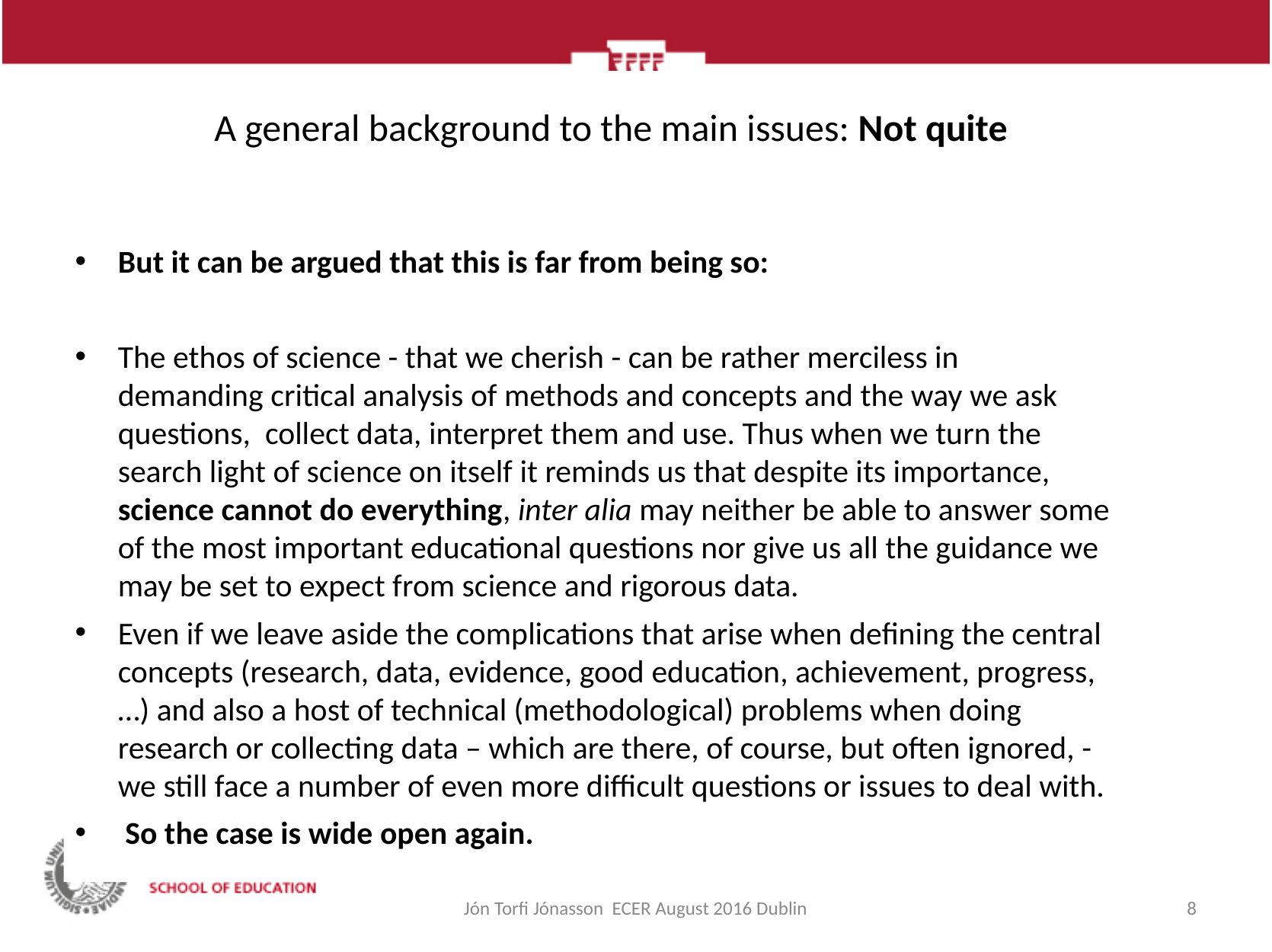

# A general background to the main issues: Not quite

But it can be argued that this is far from being so:

The ethos of science - that we cherish - can be rather merciless in demanding critical analysis of methods and concepts and the way we ask questions,  collect data, interpret them and use. Thus when we turn the search light of science on itself it reminds us that despite its importance, science cannot do everything, inter alia may neither be able to answer some of the most important educational questions nor give us all the guidance we may be set to expect from science and rigorous data.
Even if we leave aside the complications that arise when defining the central concepts (research, data, evidence, good education, achievement, progress, …) and also a host of technical (methodological) problems when doing research or collecting data – which are there, of course, but often ignored, - we still face a number of even more difficult questions or issues to deal with.
 So the case is wide open again.
Jón Torfi Jónasson  ECER August 2016 Dublin
8